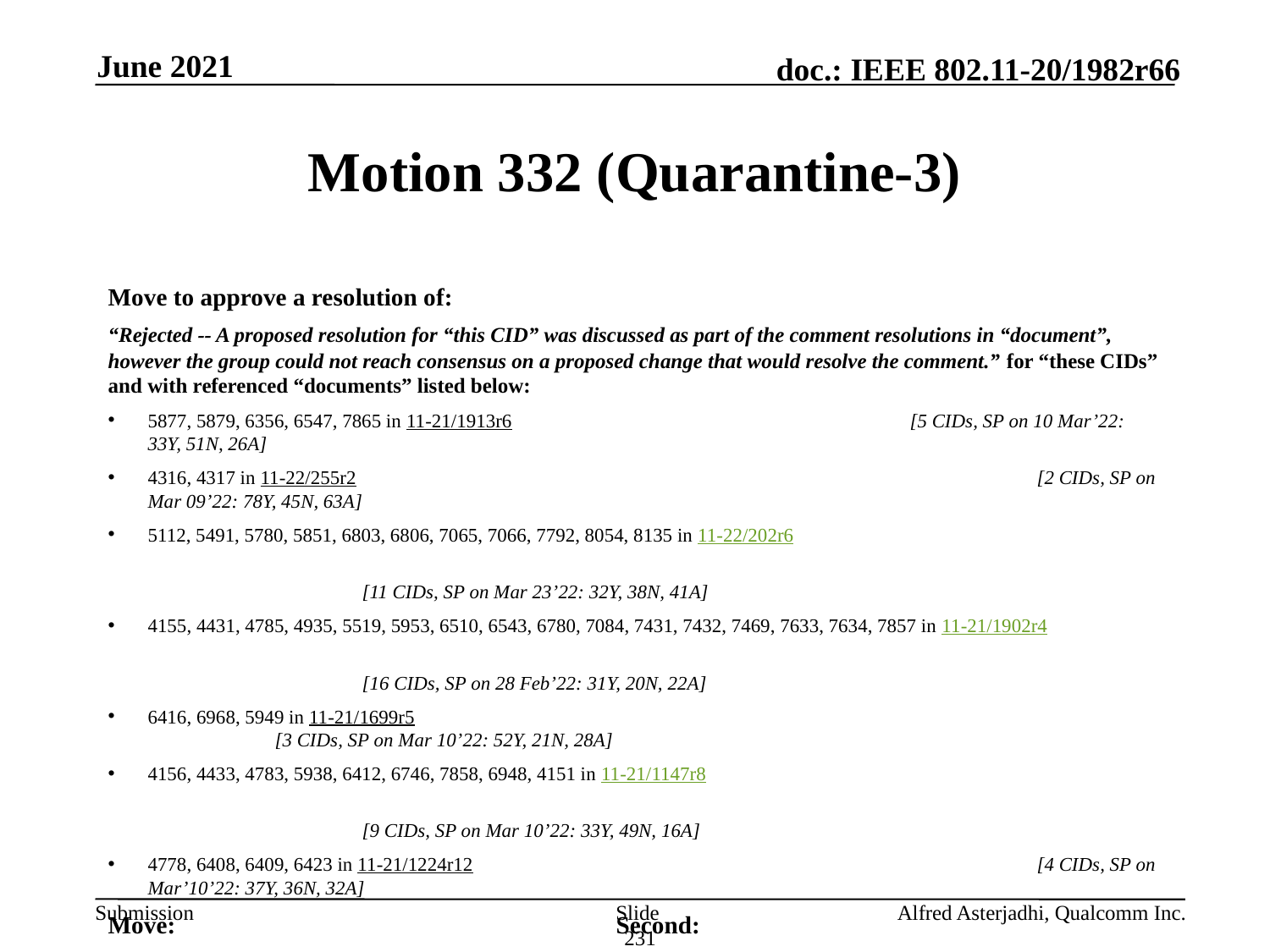

June 2021
# Motion 332 (Quarantine-3)
Move to approve a resolution of:
“Rejected -- A proposed resolution for “this CID” was discussed as part of the comment resolutions in “document”, however the group could not reach consensus on a proposed change that would resolve the comment.” for “these CIDs” and with referenced “documents” listed below:
5877, 5879, 6356, 6547, 7865 in 11-21/1913r6				[5 CIDs, SP on 10 Mar’22: 33Y, 51N, 26A]
4316, 4317 in 11-22/255r2 						[2 CIDs, SP on Mar 09’22: 78Y, 45N, 63A]
5112, 5491, 5780, 5851, 6803, 6806, 7065, 7066, 7792, 8054, 8135 in 11-22/202r6
										[11 CIDs, SP on Mar 23’22: 32Y, 38N, 41A]
4155, 4431, 4785, 4935, 5519, 5953, 6510, 6543, 6780, 7084, 7431, 7432, 7469, 7633, 7634, 7857 in 11-21/1902r4
 										[16 CIDs, SP on 28 Feb’22: 31Y, 20N, 22A]
6416, 6968, 5949 in 11-21/1699r5 						[3 CIDs, SP on Mar 10’22: 52Y, 21N, 28A]
4156, 4433, 4783, 5938, 6412, 6746, 7858, 6948, 4151 in 11-21/1147r8
										[9 CIDs, SP on Mar 10’22: 33Y, 49N, 16A]
4778, 6408, 6409, 6423 in 11-21/1224r12 					[4 CIDs, SP on Mar’10’22: 37Y, 36N, 32A]
Move: 				Second:
Discussion:
Result:
Note: CIDs that have been discussed and for which the group could not reach consensus.
Slide 231
Alfred Asterjadhi, Qualcomm Inc.